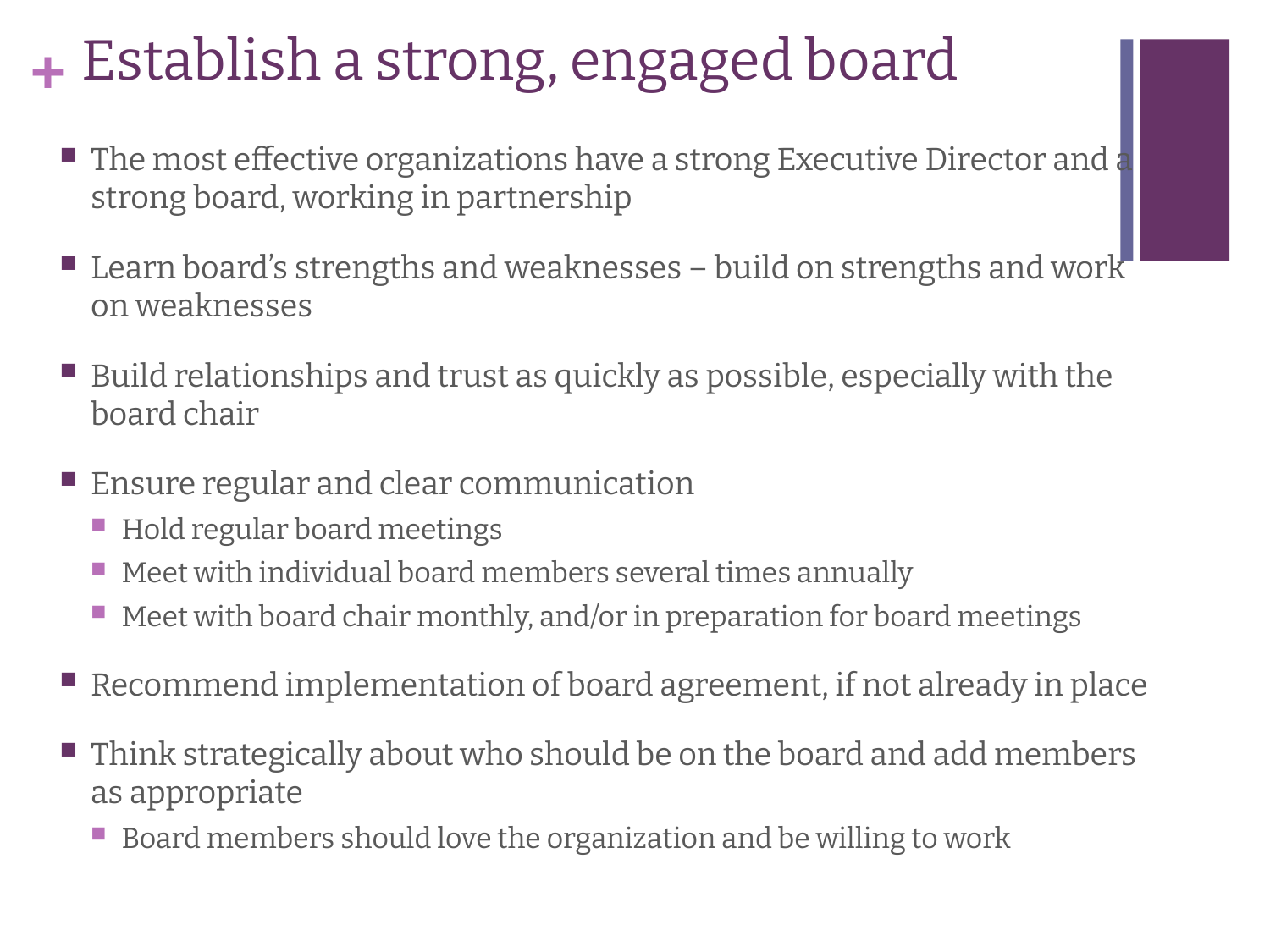

# Establish a strong, engaged board
The most effective organizations have a strong Executive Director and a strong board, working in partnership
Learn board’s strengths and weaknesses – build on strengths and work on weaknesses
Build relationships and trust as quickly as possible, especially with the board chair
Ensure regular and clear communication
Hold regular board meetings
Meet with individual board members several times annually
Meet with board chair monthly, and/or in preparation for board meetings
Recommend implementation of board agreement, if not already in place
Think strategically about who should be on the board and add members as appropriate
Board members should love the organization and be willing to work